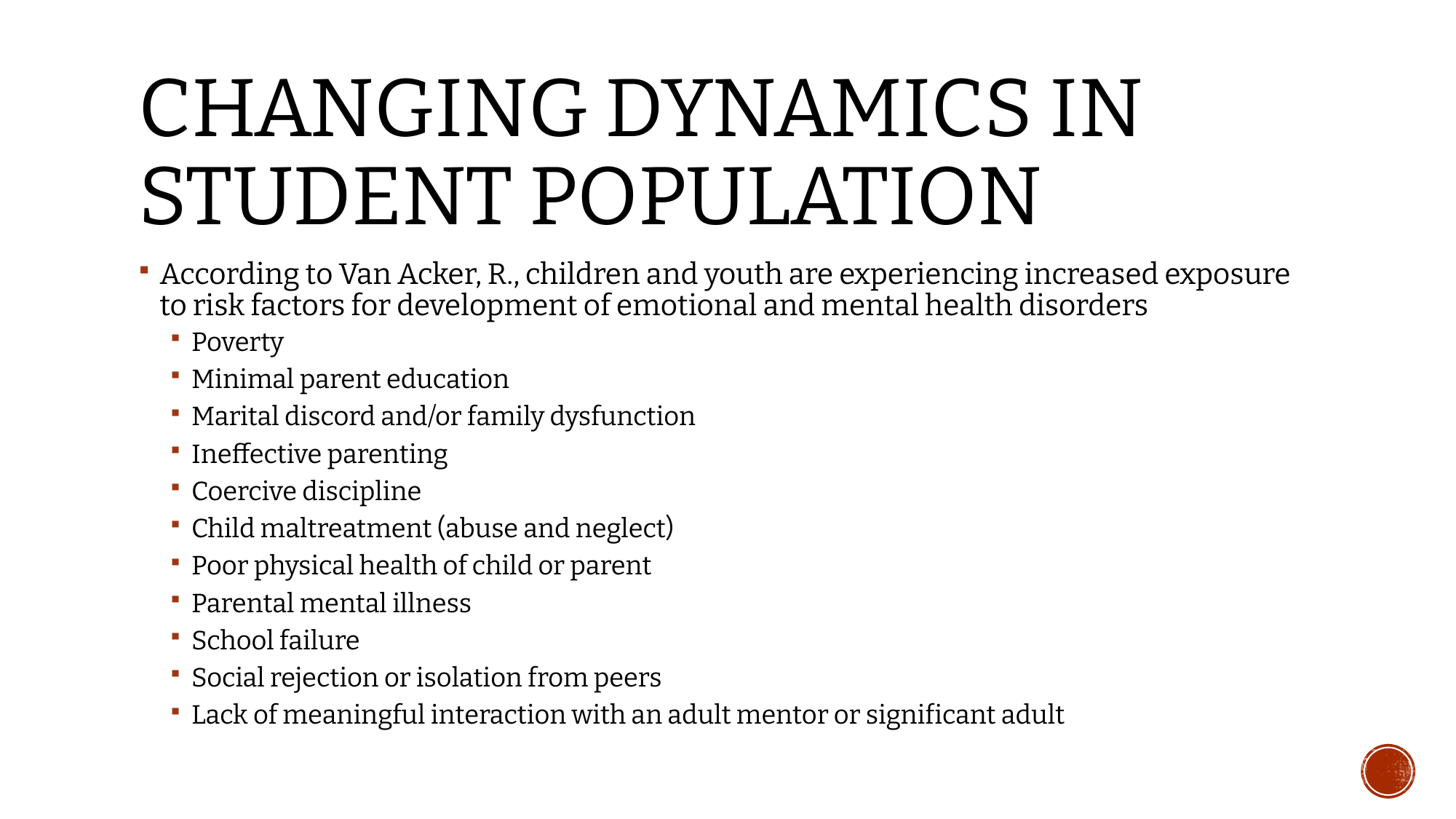

# Changing Dynamics in Student Population
According to Van Acker, R., children and youth are experiencing increased exposure to risk factors for development of emotional and mental health disorders
Poverty
Minimal parent education
Marital discord and/or family dysfunction
Ineffective parenting
Coercive discipline
Child maltreatment (abuse and neglect)
Poor physical health of child or parent
Parental mental illness
School failure
Social rejection or isolation from peers
Lack of meaningful interaction with an adult mentor or significant adult